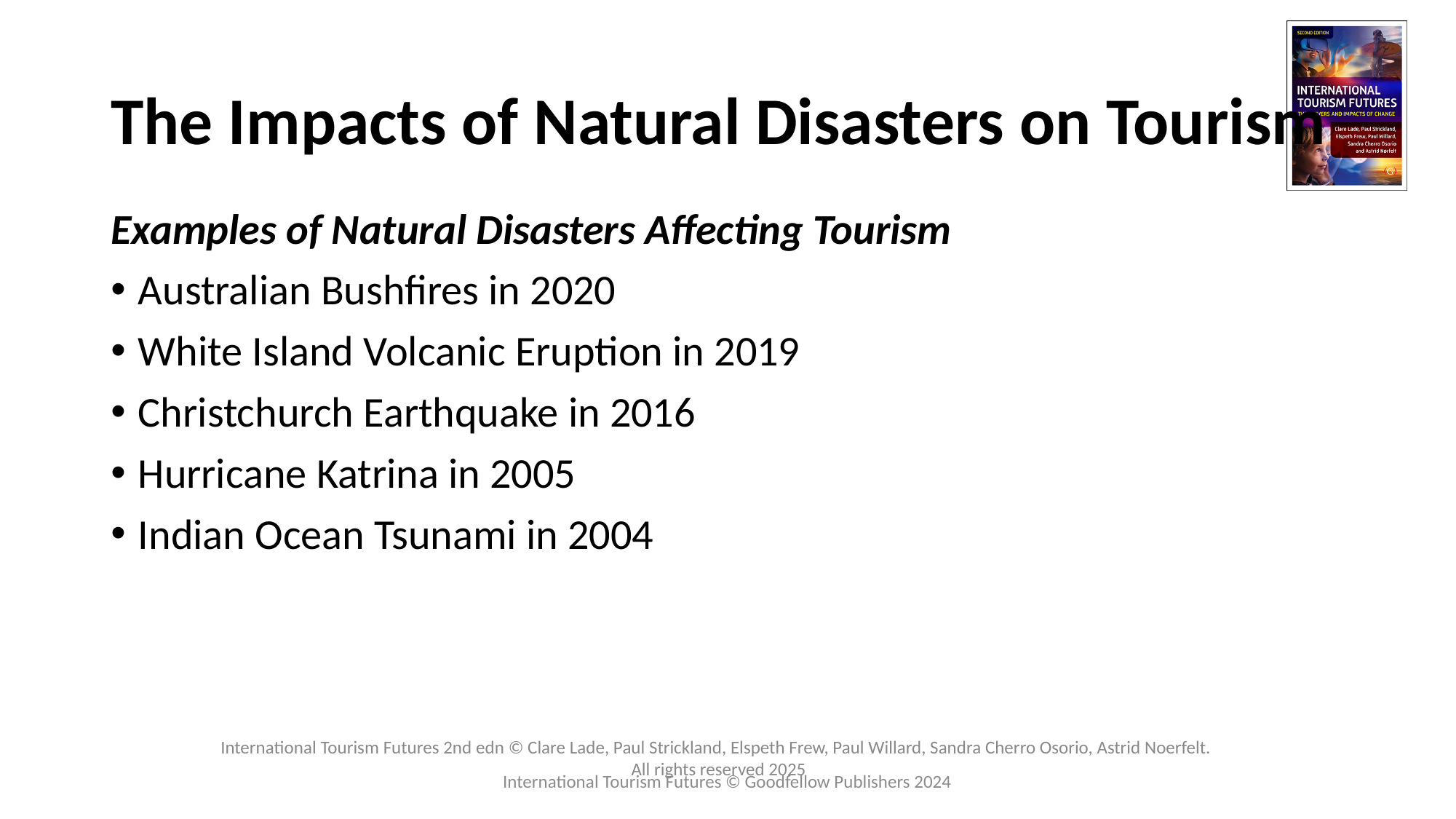

# The Impacts of Natural Disasters on Tourism
Examples of Natural Disasters Affecting Tourism
Australian Bushfires in 2020
White Island Volcanic Eruption in 2019
Christchurch Earthquake in 2016
Hurricane Katrina in 2005
Indian Ocean Tsunami in 2004

International Tourism Futures © Goodfellow Publishers 2024